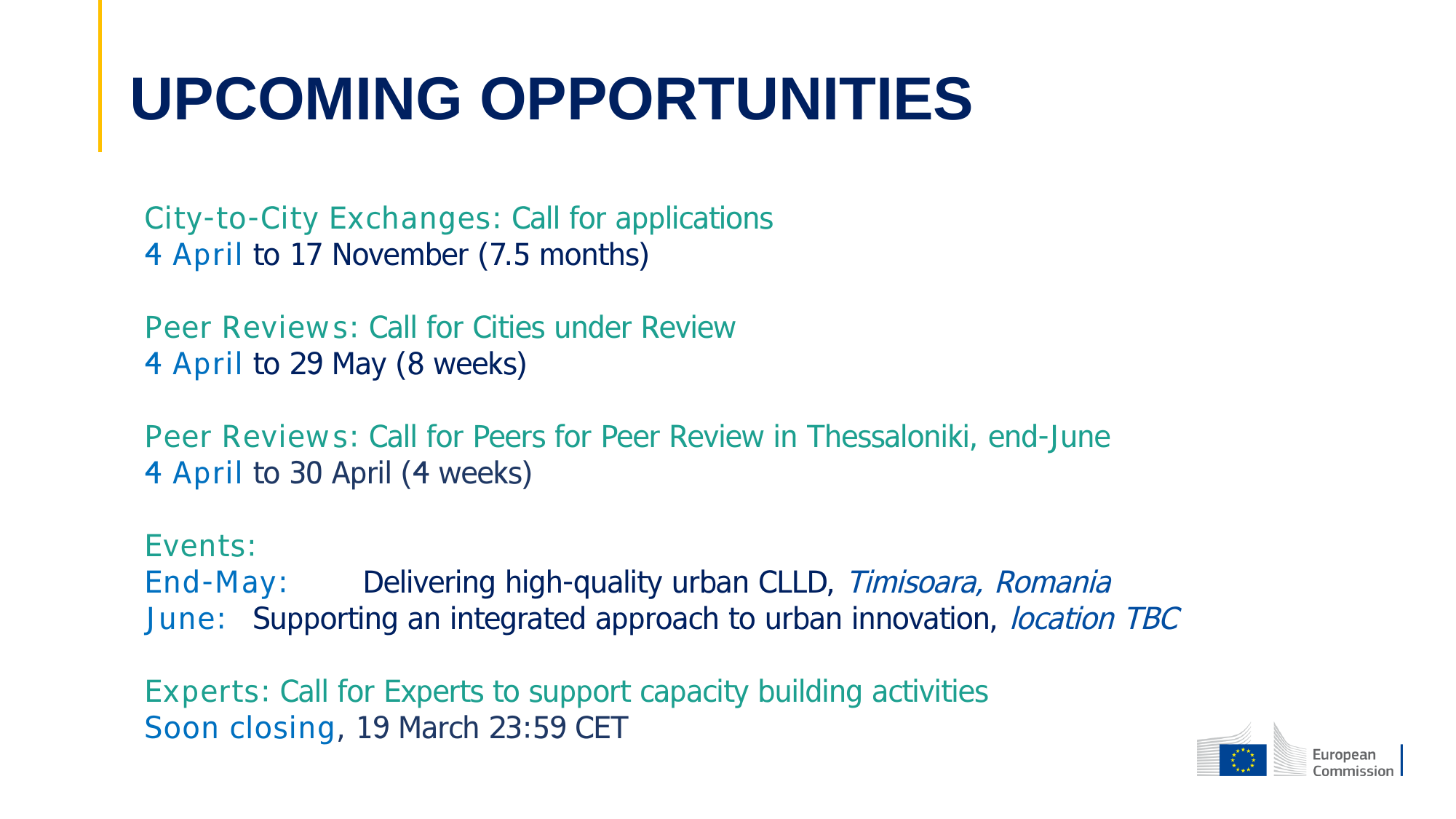

UPCOMING OPPORTUNITIES
City-to-City Exchanges: Call for applications
4 April to 17 November (7.5 months)

Peer Reviews: Call for Cities under Review
4 April to 29 May (8 weeks)

Peer Reviews: Call for Peers for Peer Review in Thessaloniki, end-June
4 April to 30 April (4 weeks)

Events:
End-May: 	Delivering high-quality urban CLLD, Timisoara, Romania
June: 	Supporting an integrated approach to urban innovation, location TBC

Experts: Call for Experts to support capacity building activities
Soon closing, 19 March 23:59 CET